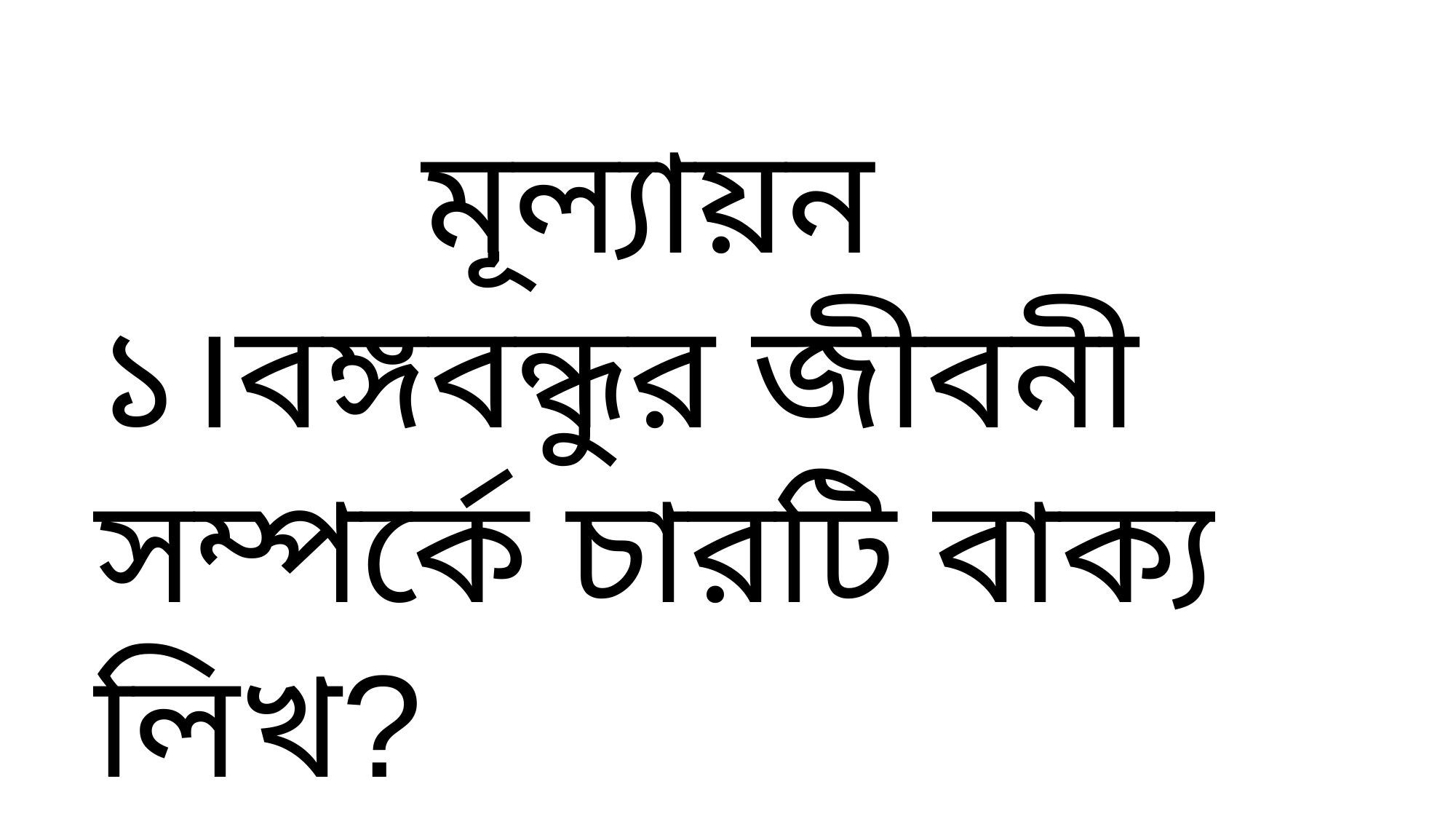

মূল্যায়ন
১।বঙ্গবন্ধুর জীবনী সম্পর্কে চারটি বাক্য লিখ?